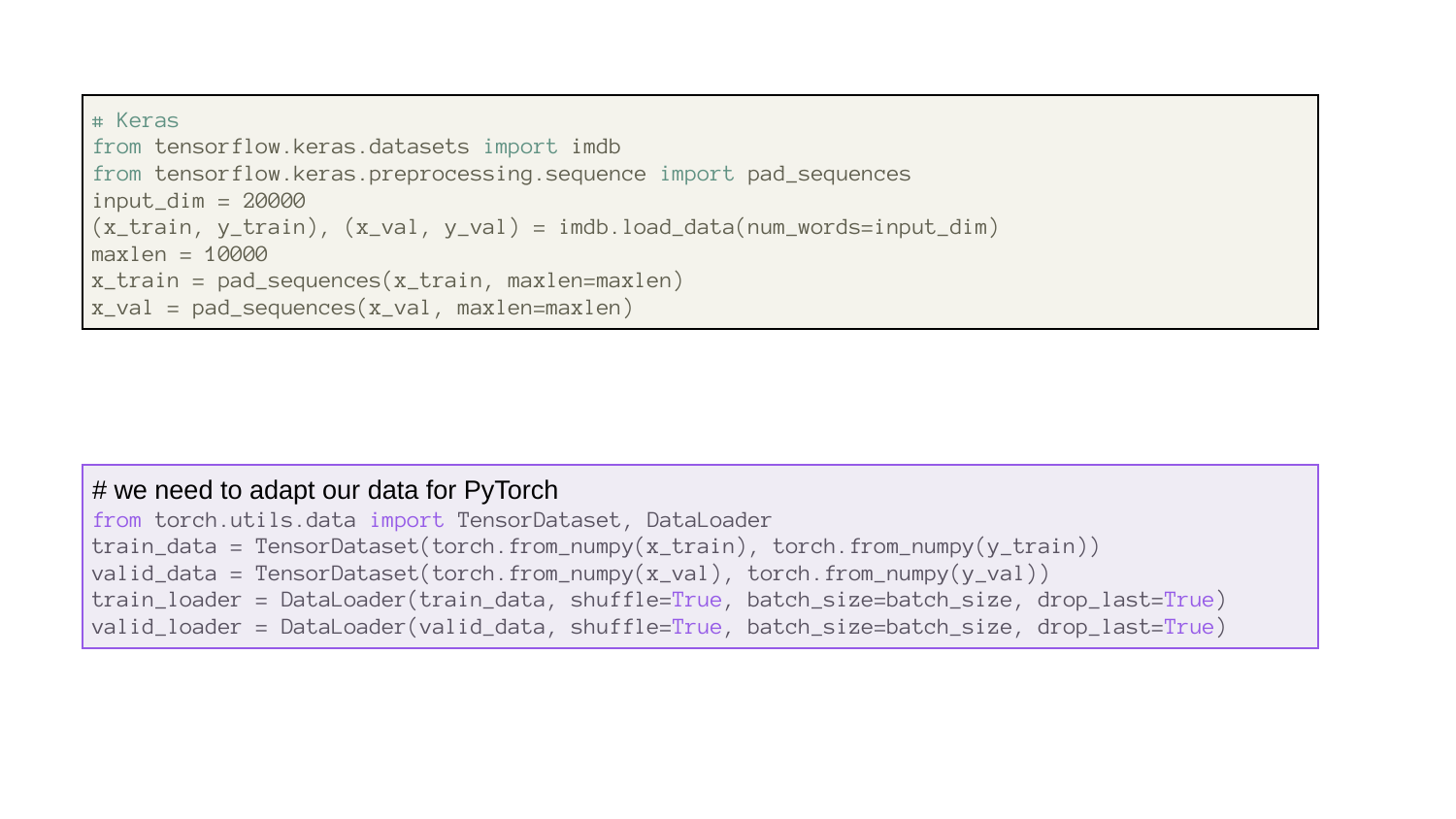

| # Keras from tensorflow.keras.datasets import imdb from tensorflow.keras.preprocessing.sequence import pad\_sequences input\_dim = 20000 (x\_train, y\_train), (x\_val, y\_val) = imdb.load\_data(num\_words=input\_dim) maxlen = 10000 x\_train = pad\_sequences(x\_train, maxlen=maxlen) x\_val = pad\_sequences(x\_val, maxlen=maxlen) |
| --- |
| # we need to adapt our data for PyTorch from torch.utils.data import TensorDataset, DataLoader train\_data = TensorDataset(torch.from\_numpy(x\_train), torch.from\_numpy(y\_train)) valid\_data = TensorDataset(torch.from\_numpy(x\_val), torch.from\_numpy(y\_val)) train\_loader = DataLoader(train\_data, shuffle=True, batch\_size=batch\_size, drop\_last=True) valid\_loader = DataLoader(valid\_data, shuffle=True, batch\_size=batch\_size, drop\_last=True) |
| --- |